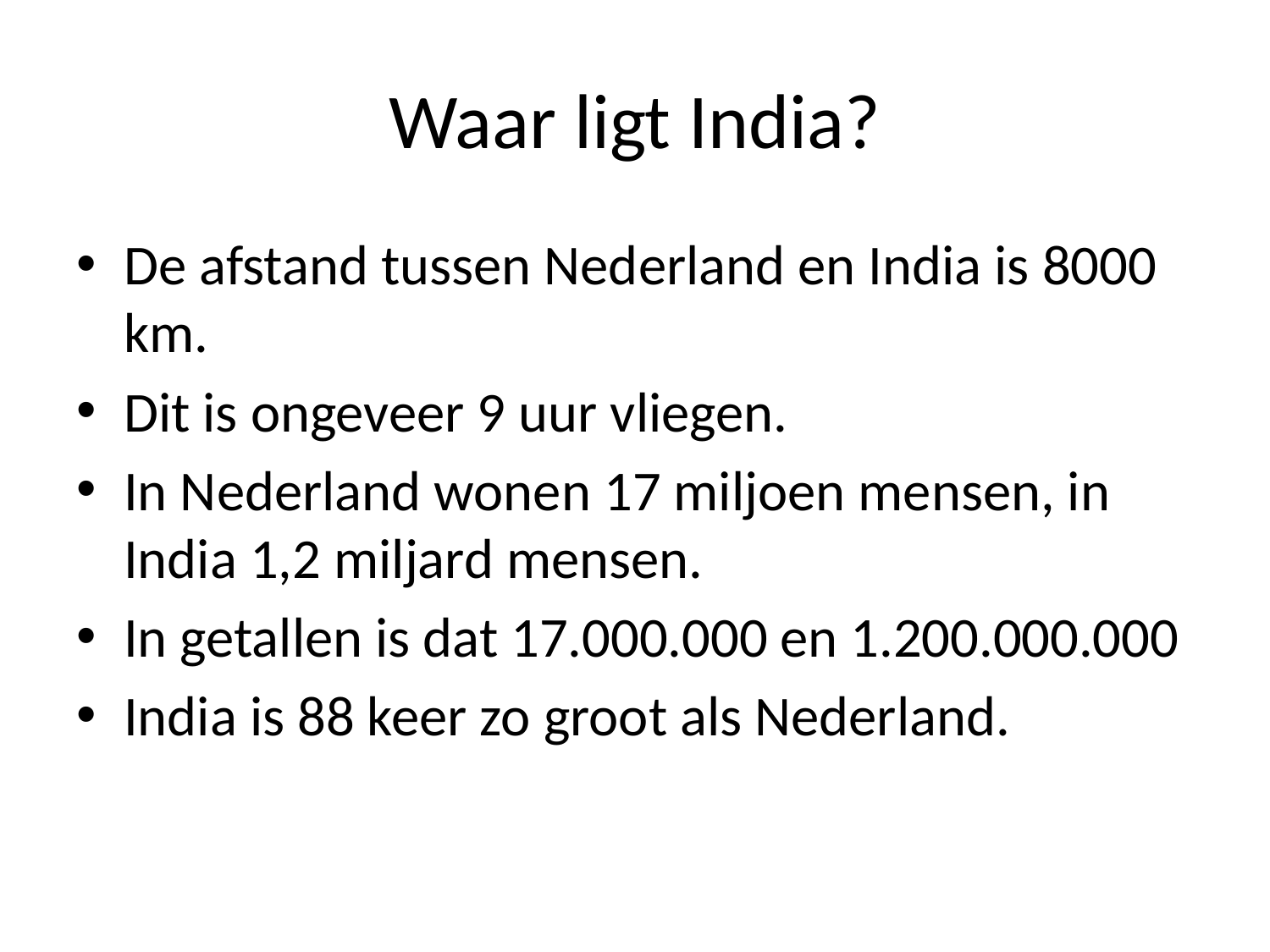

# Waar ligt India?
De afstand tussen Nederland en India is 8000 km.
Dit is ongeveer 9 uur vliegen.
In Nederland wonen 17 miljoen mensen, in India 1,2 miljard mensen.
In getallen is dat 17.000.000 en 1.200.000.000
India is 88 keer zo groot als Nederland.